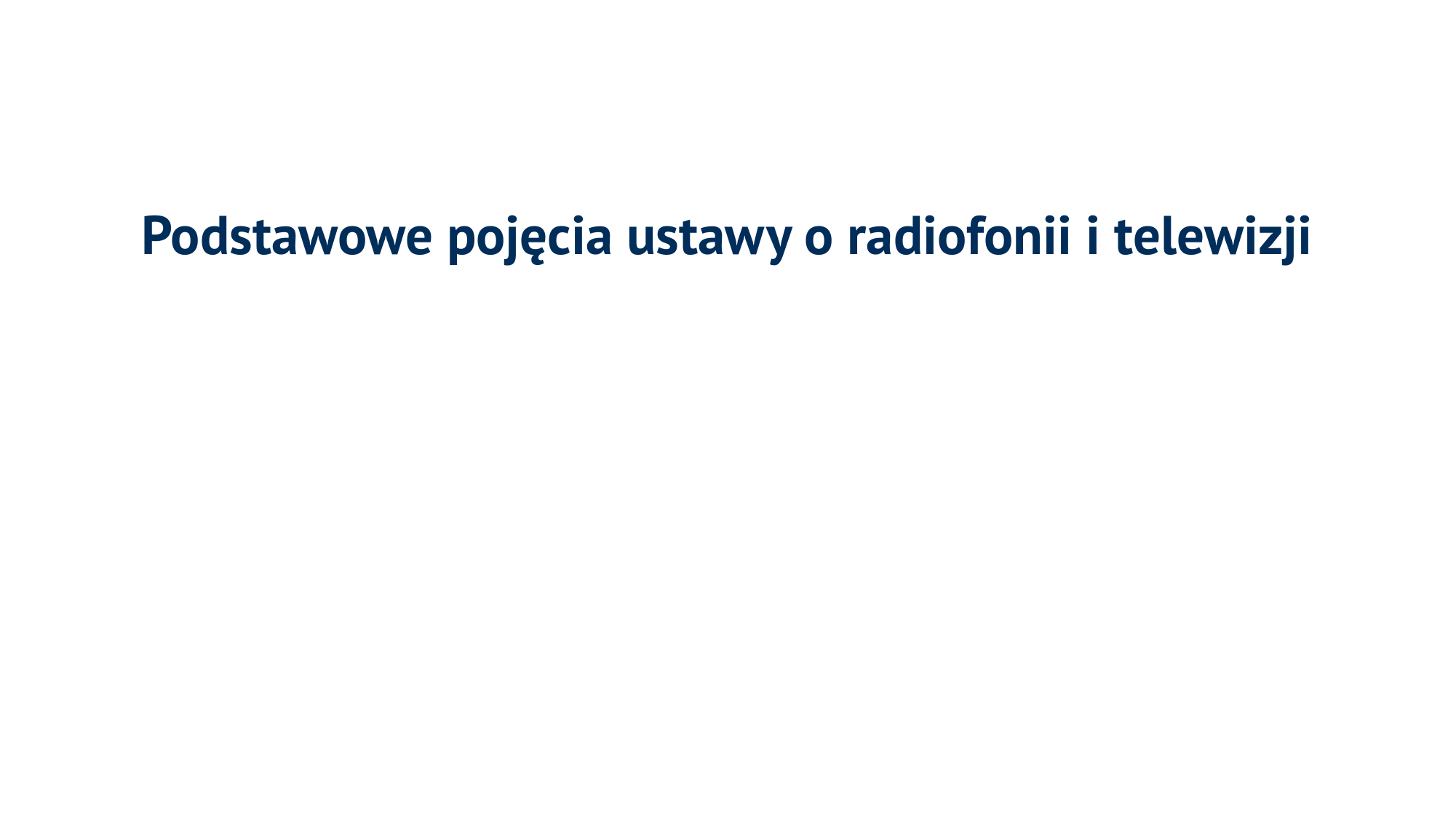

#
Podstawowe pojęcia ustawy o radiofonii i telewizji